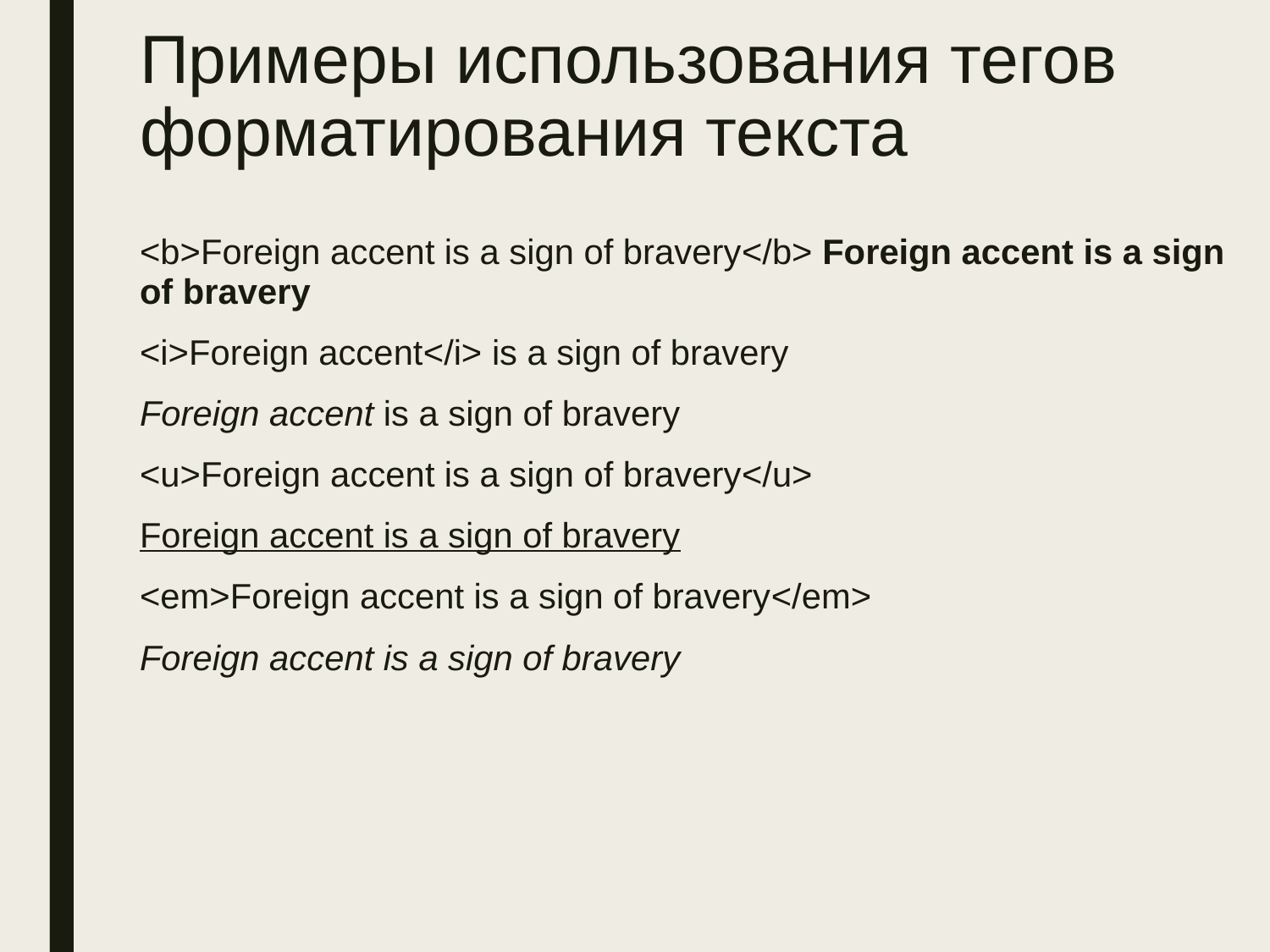

# Примеры использования тегов форматирования текста
<b>Foreign accent is a sign of bravery</b> Foreign accent is a sign of bravery
<i>Foreign accent</i> is a sign of bravery
Foreign accent is a sign of bravery
<u>Foreign accent is a sign of bravery</u>
Foreign accent is a sign of bravery
<em>Foreign accent is a sign of bravery</em>
Foreign accent is a sign of bravery